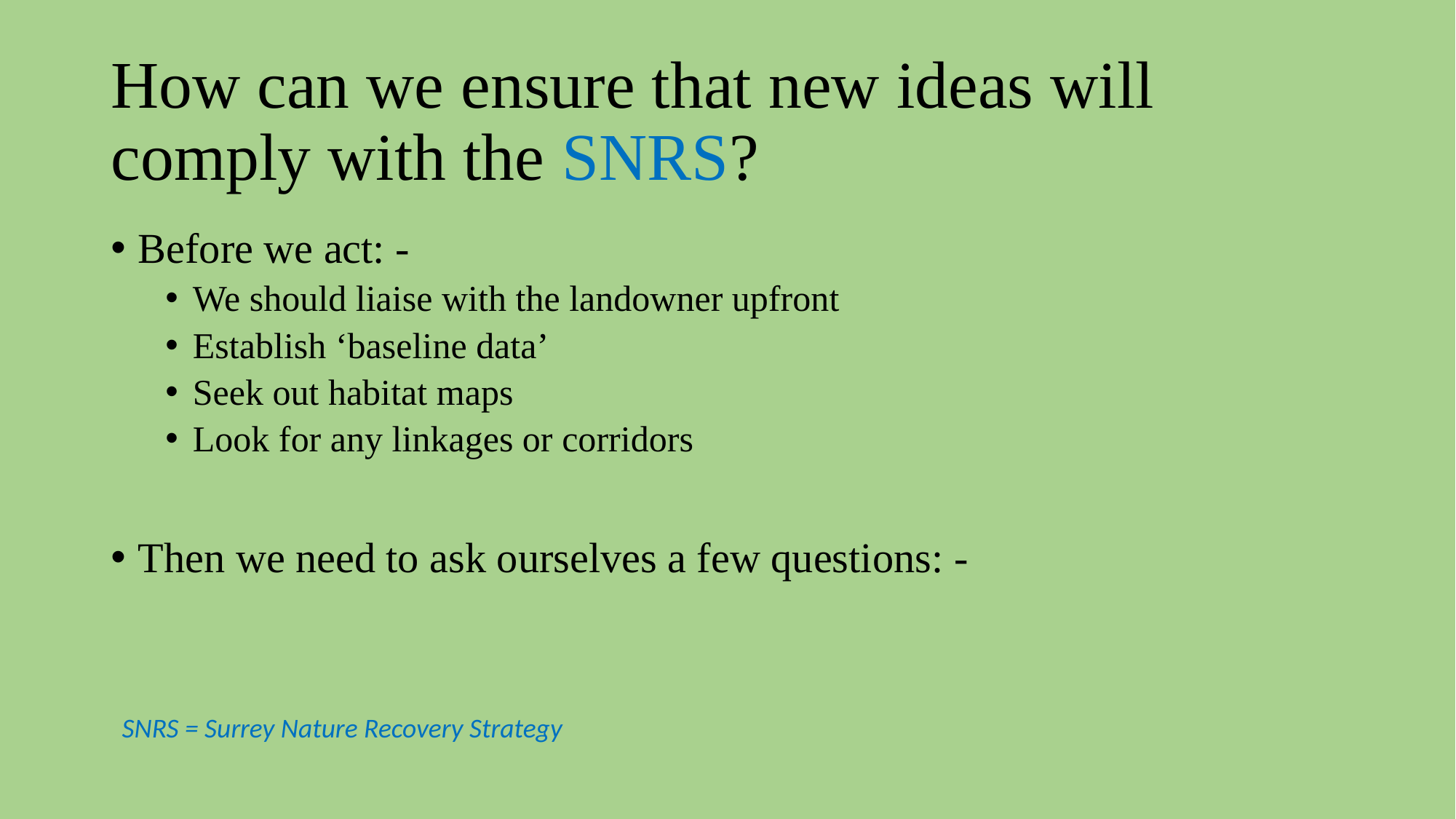

# How can we ensure that new ideas will comply with the SNRS?
Before we act: -
We should liaise with the landowner upfront
Establish ‘baseline data’
Seek out habitat maps
Look for any linkages or corridors

Then we need to ask ourselves a few questions: -
SNRS = Surrey Nature Recovery Strategy